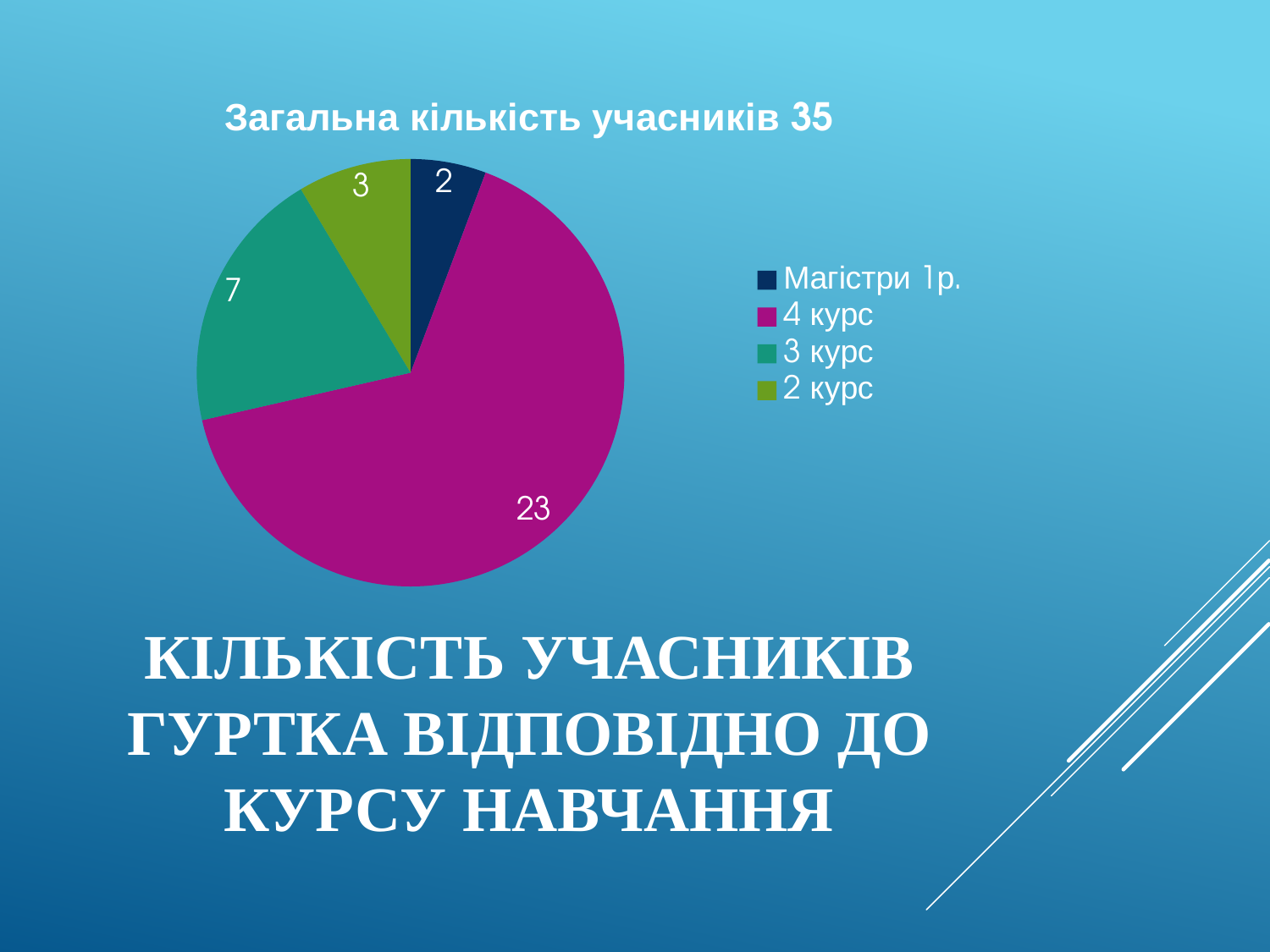

### Chart: Загальна кількість учасників 35

| Category | Загальна кількість учасників гуртка-33 |
|---|---|
| Магістри 1р. | 2.0 |
| 4 курс | 23.0 |
| 3 курс | 7.0 |
| 2 курс | 3.0 |
# Кількість учасників гуртка відповідно до курсу навчання